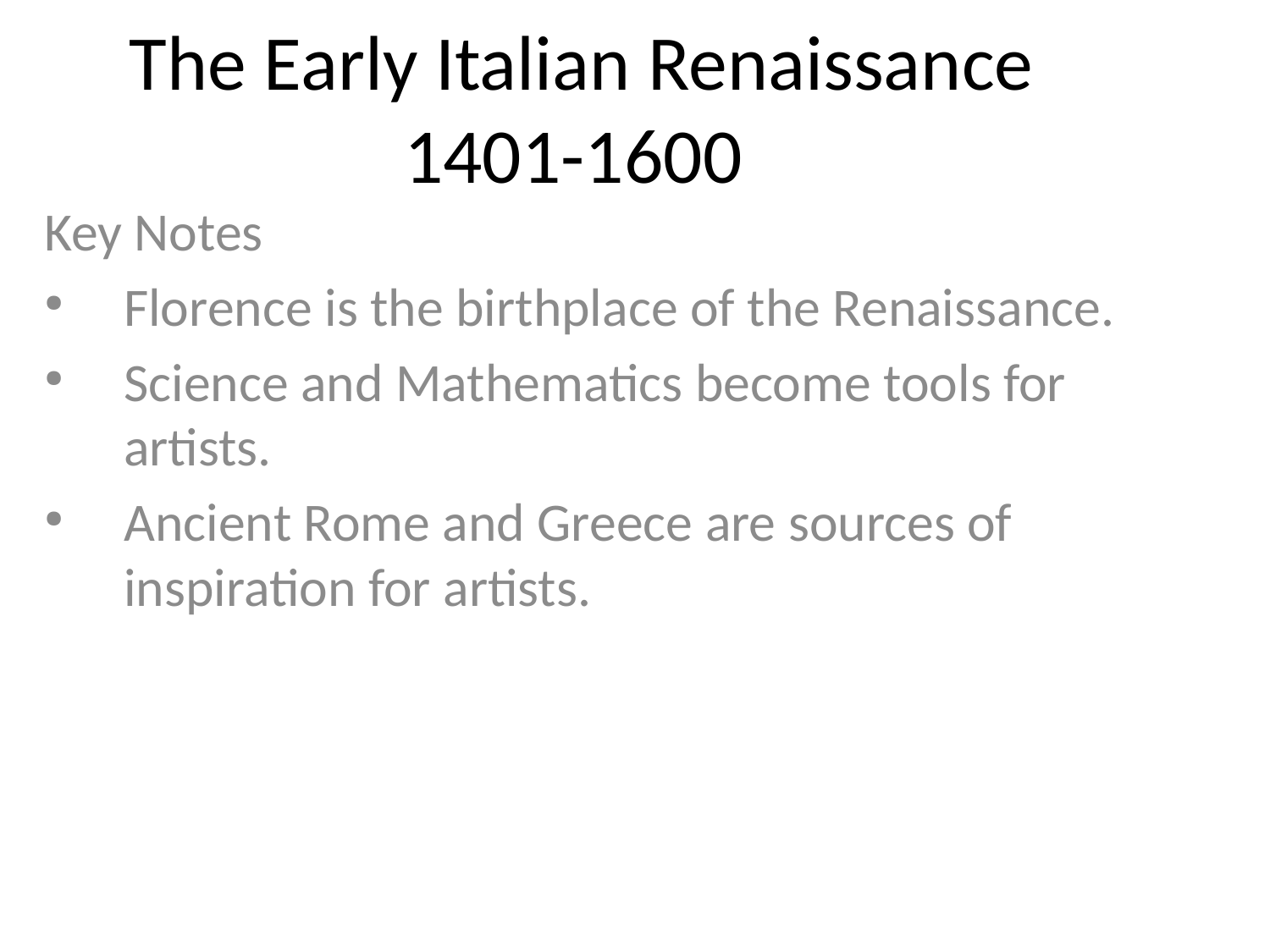

# The Early Italian Renaissance 1401-1600
Key Notes
Florence is the birthplace of the Renaissance.
Science and Mathematics become tools for artists.
Ancient Rome and Greece are sources of inspiration for artists.